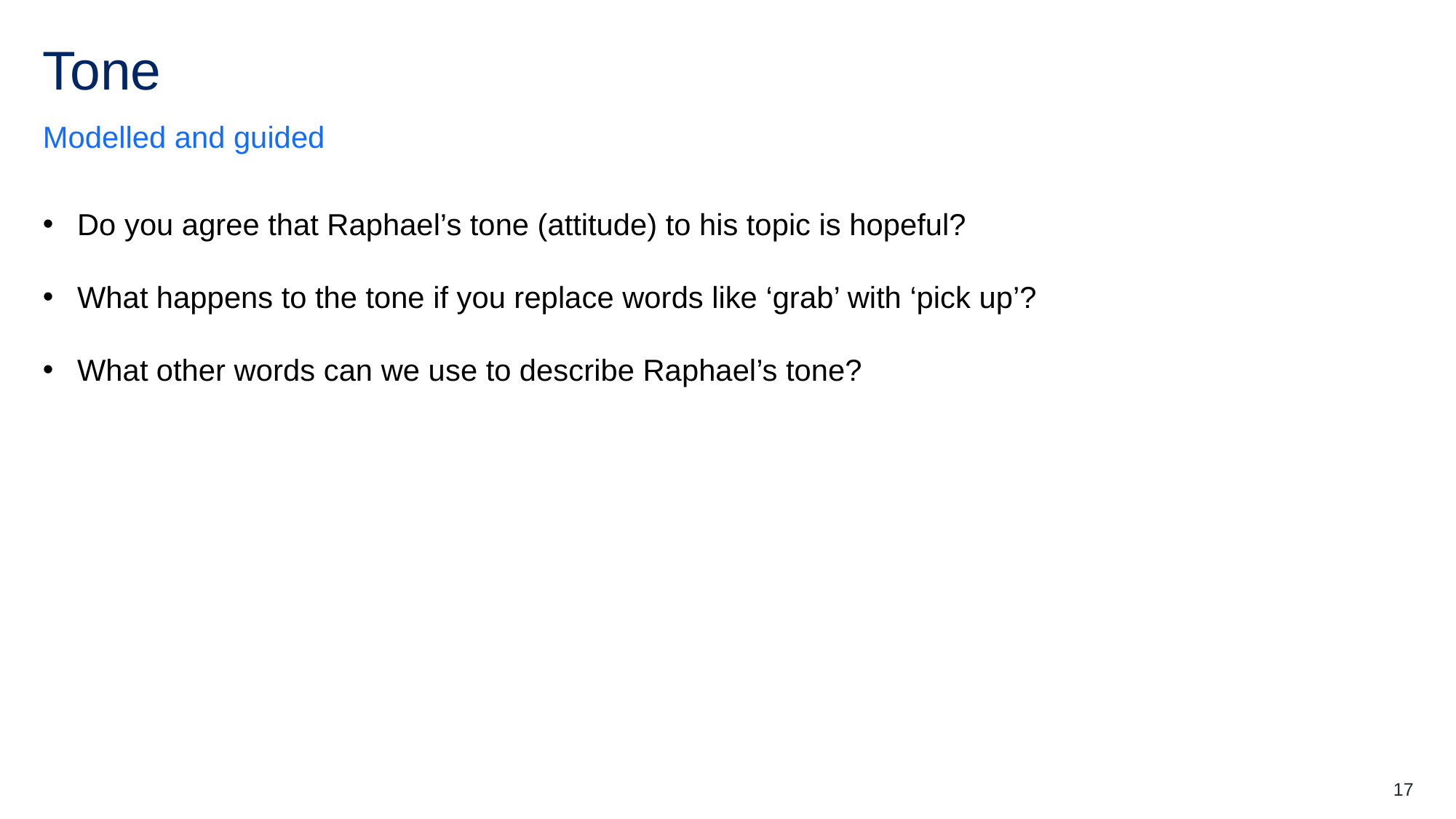

# Tone
Modelled and guided
Do you agree that Raphael’s tone (attitude) to his topic is hopeful?
What happens to the tone if you replace words like ‘grab’ with ‘pick up’?
What other words can we use to describe Raphael’s tone?

17